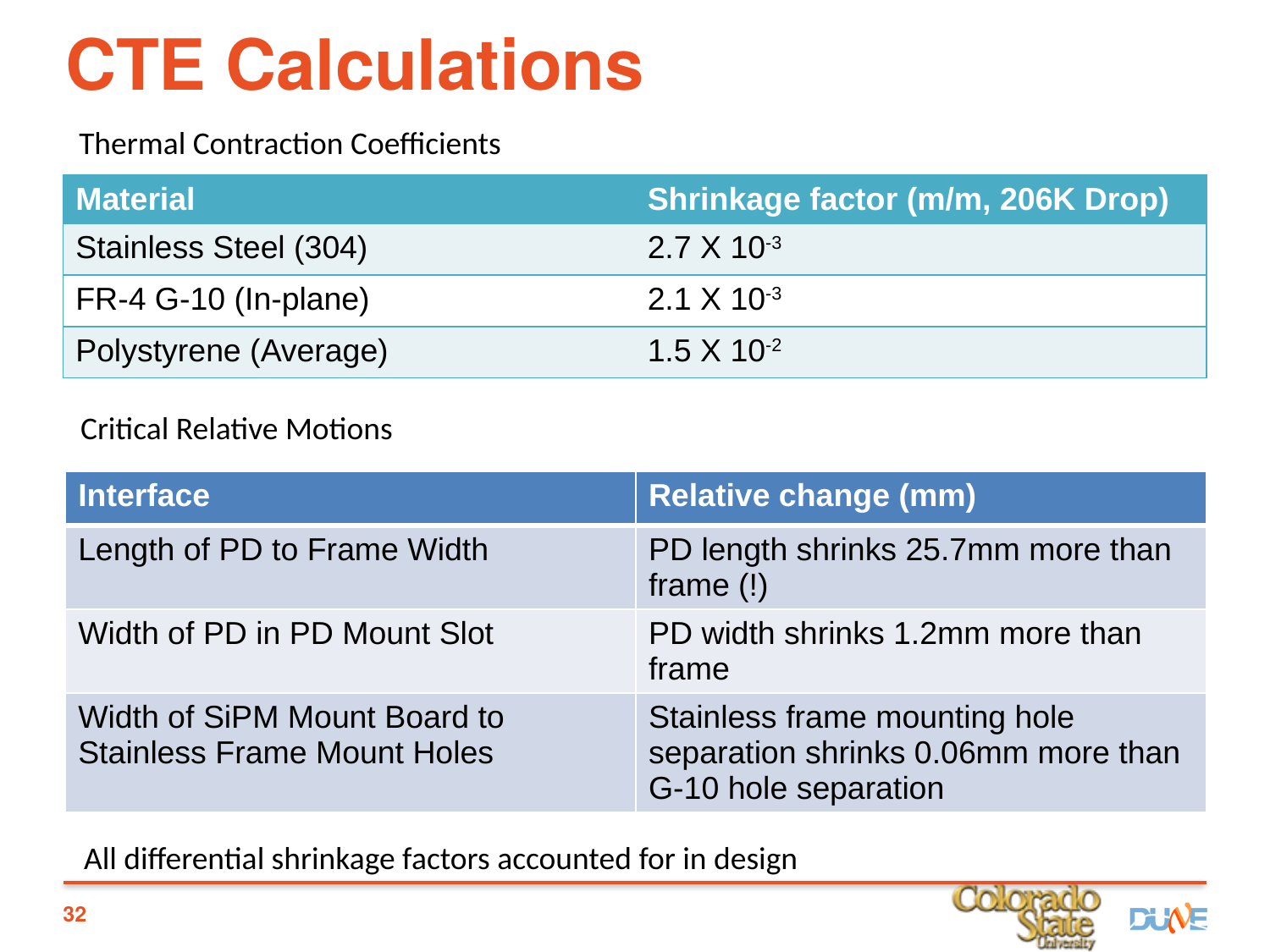

# CTE Calculations
Thermal Contraction Coefficients
| Material | Shrinkage factor (m/m, 206K Drop) |
| --- | --- |
| Stainless Steel (304) | 2.7 X 10-3 |
| FR-4 G-10 (In-plane) | 2.1 X 10-3 |
| Polystyrene (Average) | 1.5 X 10-2 |
Critical Relative Motions
| Interface | Relative change (mm) |
| --- | --- |
| Length of PD to Frame Width | PD length shrinks 25.7mm more than frame (!) |
| Width of PD in PD Mount Slot | PD width shrinks 1.2mm more than frame |
| Width of SiPM Mount Board to Stainless Frame Mount Holes | Stainless frame mounting hole separation shrinks 0.06mm more than G-10 hole separation |
All differential shrinkage factors accounted for in design
32